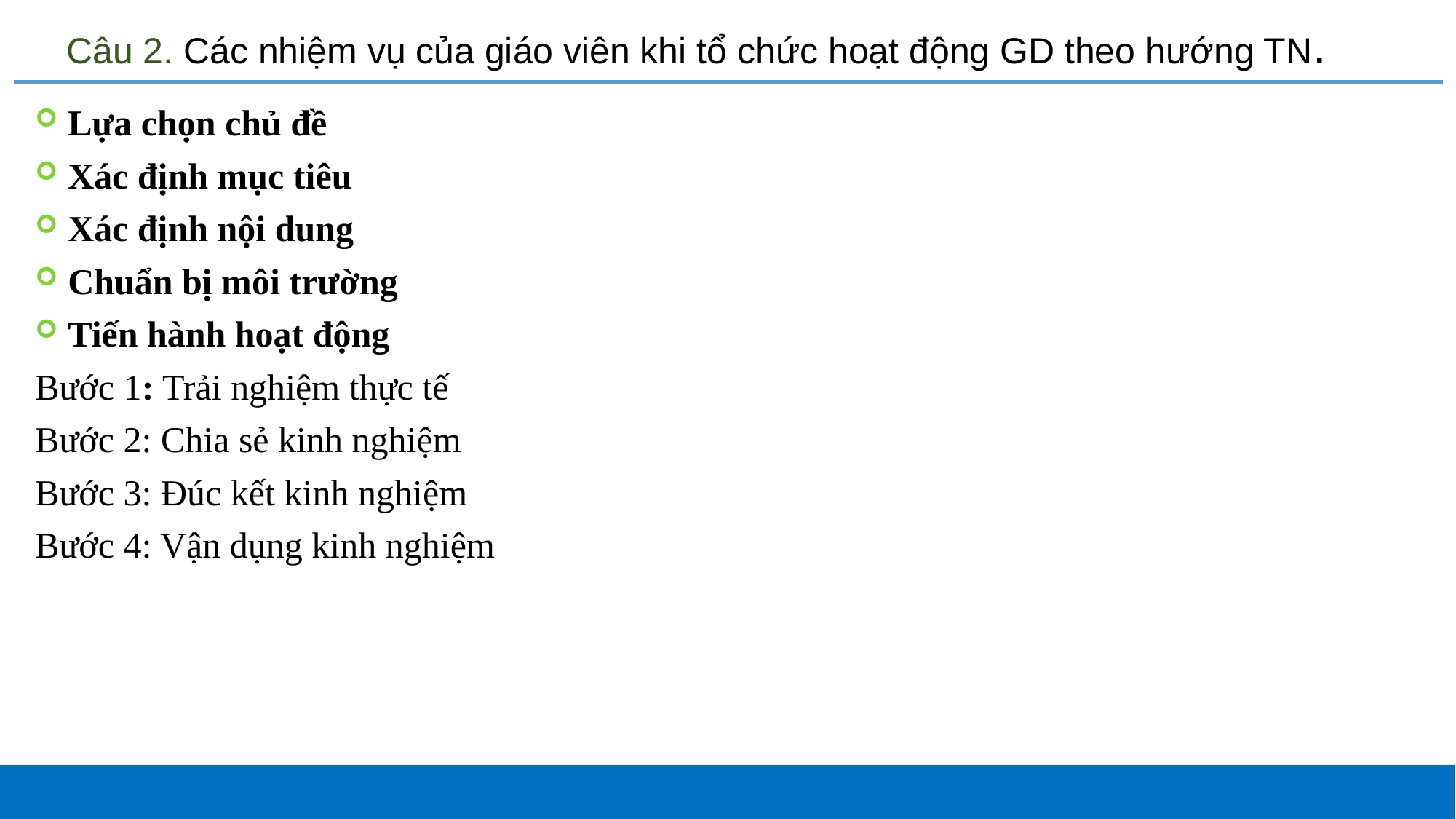

# Câu 2. Các nhiệm vụ của giáo viên khi tổ chức hoạt động GD theo hướng TN.
Lựa chọn chủ đề
Xác định mục tiêu
Xác định nội dung
Chuẩn bị môi trường
Tiến hành hoạt động
Bước 1: Trải nghiệm thực tế
Bước 2: Chia sẻ kinh nghiệm
Bước 3: Đúc kết kinh nghiệm
Bước 4: Vận dụng kinh nghiệm